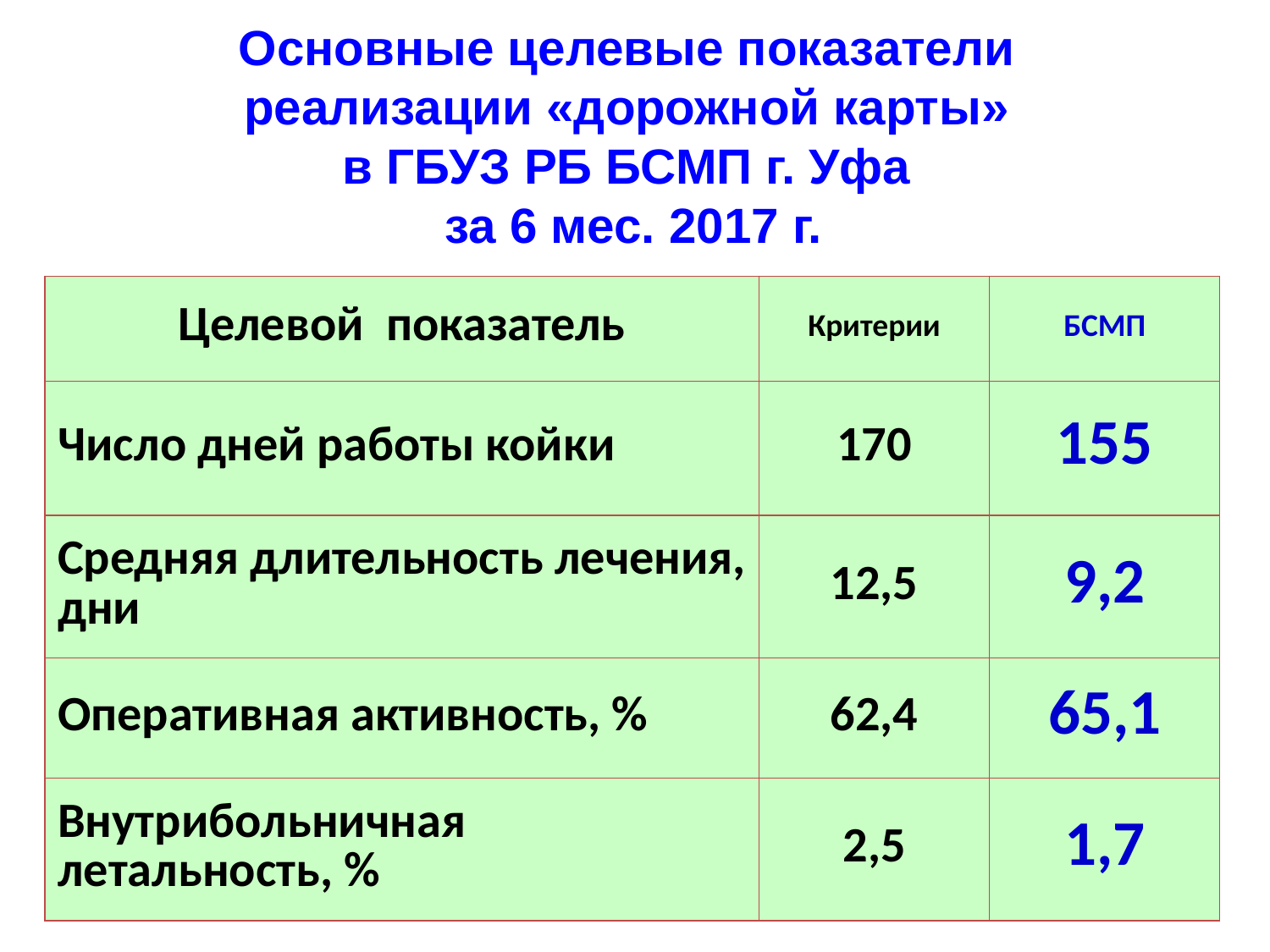

# Основные целевые показатели реализации «дорожной карты» в ГБУЗ РБ БСМП г. Уфа за 6 мес. 2017 г.
| Целевой показатель | Критерии | БСМП |
| --- | --- | --- |
| Число дней работы койки | 170 | 155 |
| Средняя длительность лечения, дни | 12,5 | 9,2 |
| Оперативная активность, % | 62,4 | 65,1 |
| Внутрибольничная летальность, % | 2,5 | 1,7 |